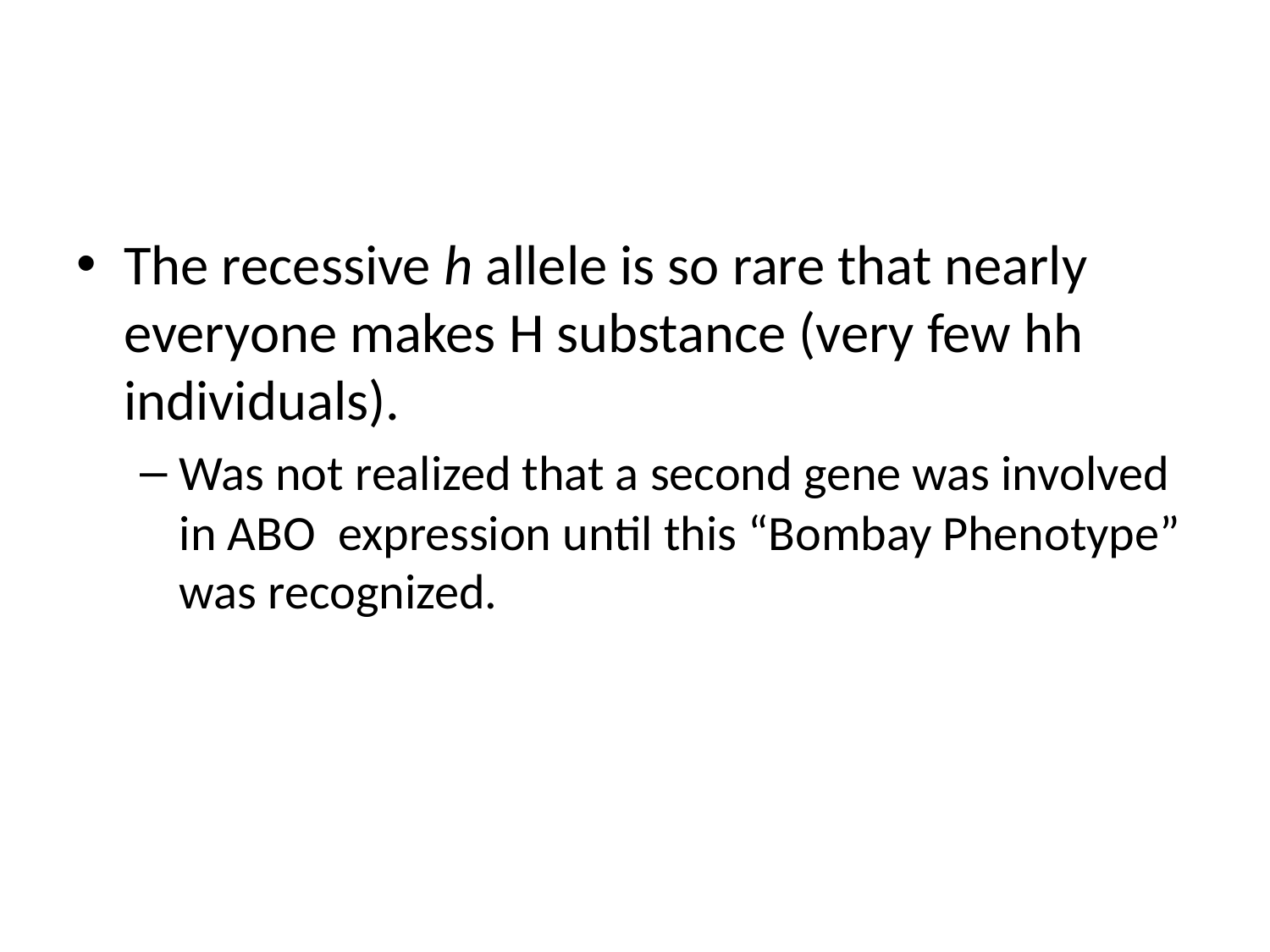

#
The recessive h allele is so rare that nearly everyone makes H substance (very few hh individuals).
Was not realized that a second gene was involved in ABO  expression until this “Bombay Phenotype” was recognized.